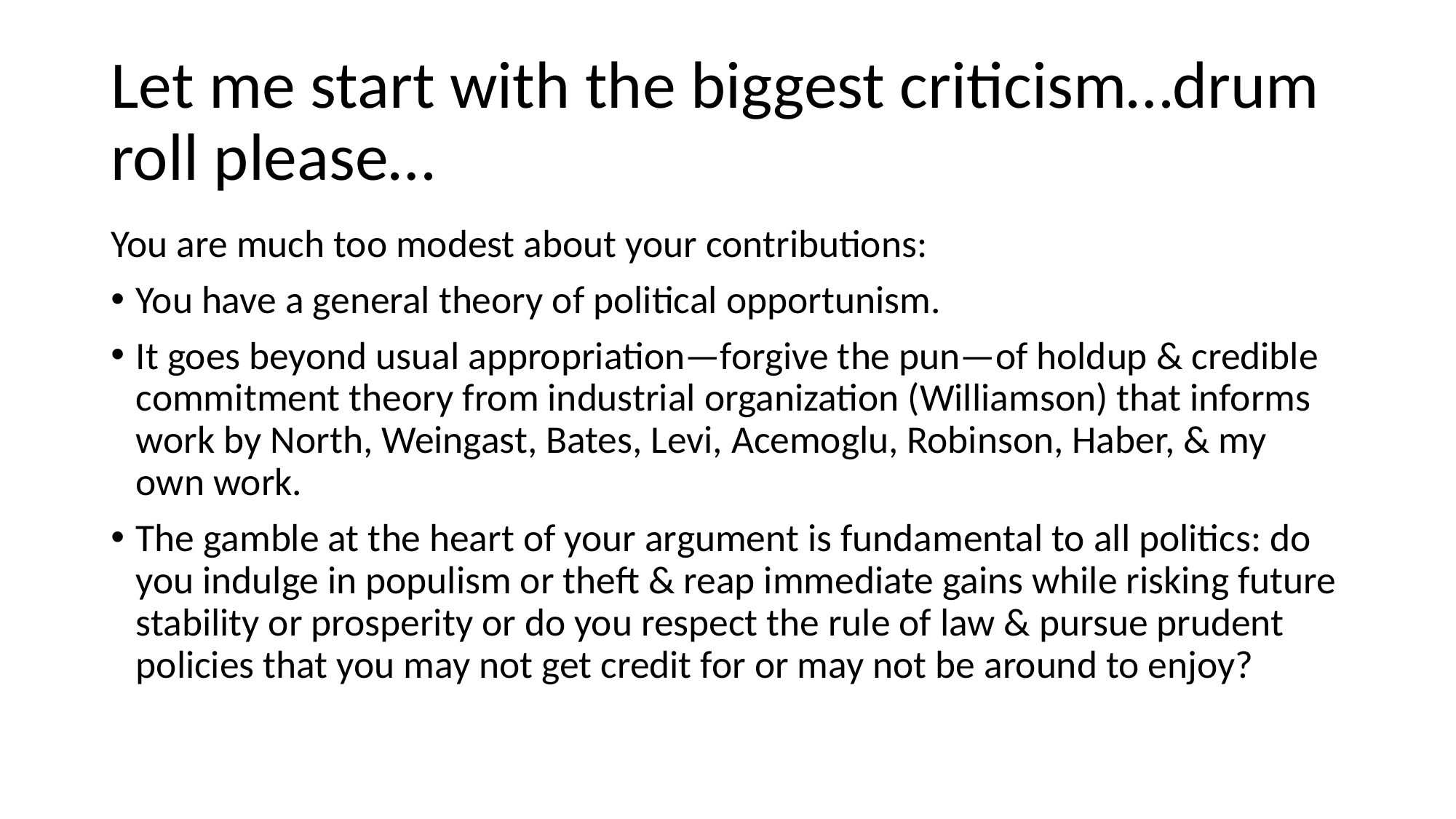

# Let me start with the biggest criticism…drum roll please…
You are much too modest about your contributions:
You have a general theory of political opportunism.
It goes beyond usual appropriation—forgive the pun—of holdup & credible commitment theory from industrial organization (Williamson) that informs work by North, Weingast, Bates, Levi, Acemoglu, Robinson, Haber, & my own work.
The gamble at the heart of your argument is fundamental to all politics: do you indulge in populism or theft & reap immediate gains while risking future stability or prosperity or do you respect the rule of law & pursue prudent policies that you may not get credit for or may not be around to enjoy?